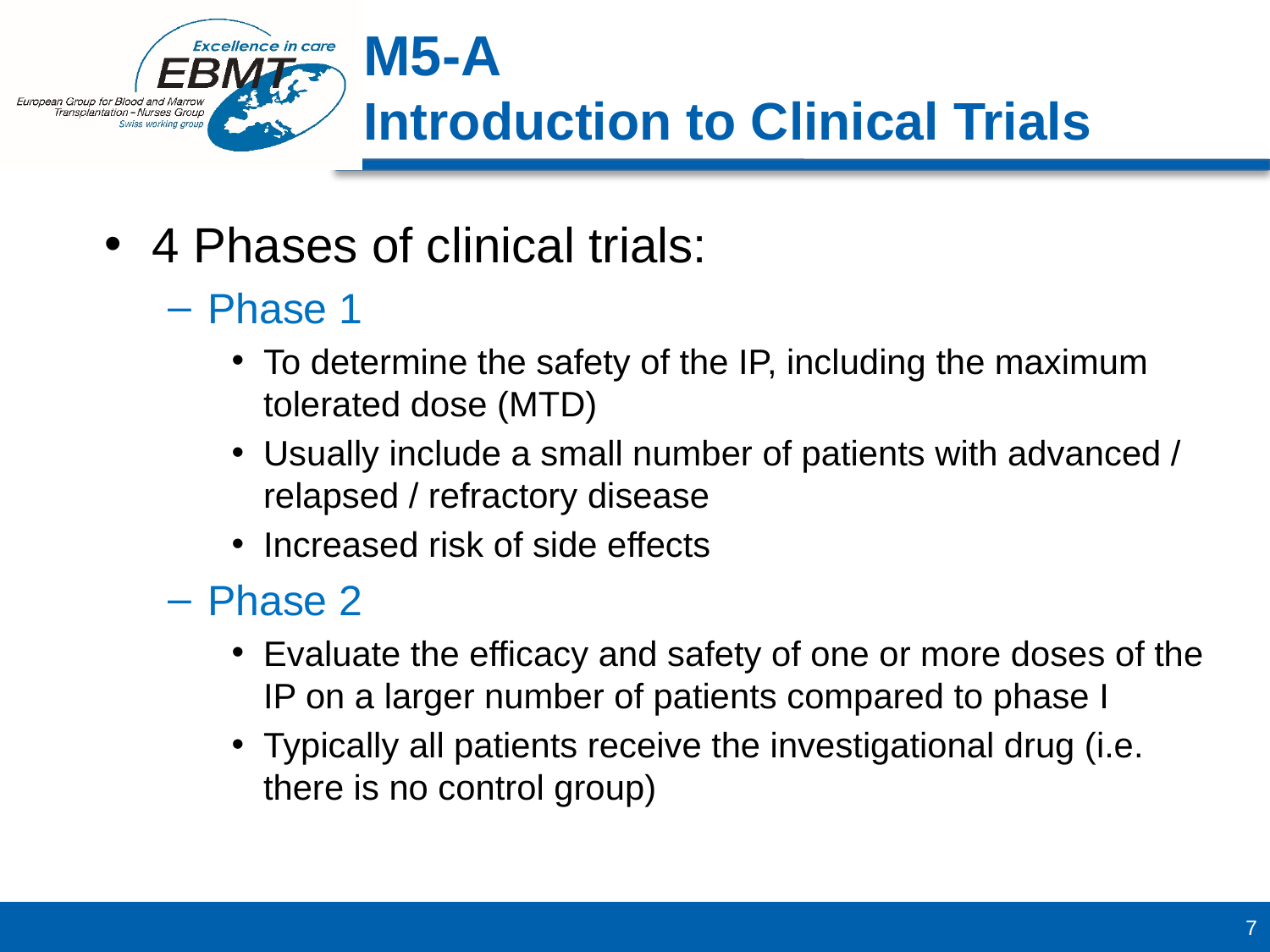

4 Phases of clinical trials:
Phase 1
To determine the safety of the IP, including the maximum tolerated dose (MTD)
Usually include a small number of patients with advanced / relapsed / refractory disease
Increased risk of side effects
Phase 2
Evaluate the efficacy and safety of one or more doses of the IP on a larger number of patients compared to phase I
Typically all patients receive the investigational drug (i.e. there is no control group)
M5-A
Introduction to Clinical Trials